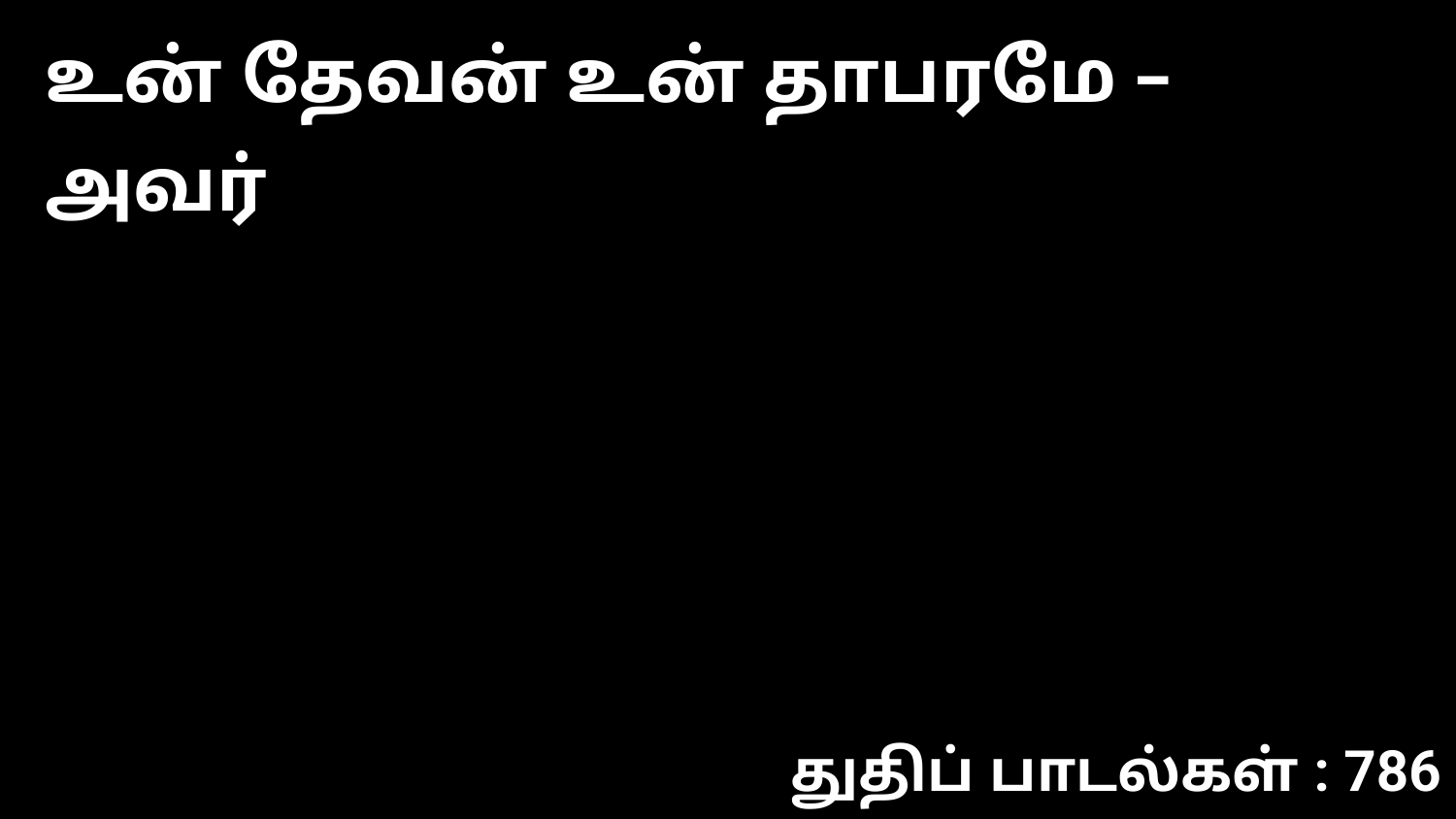

உன் தேவன் உன் தாபரமே – அவர்
துதிப் பாடல்கள் : 786